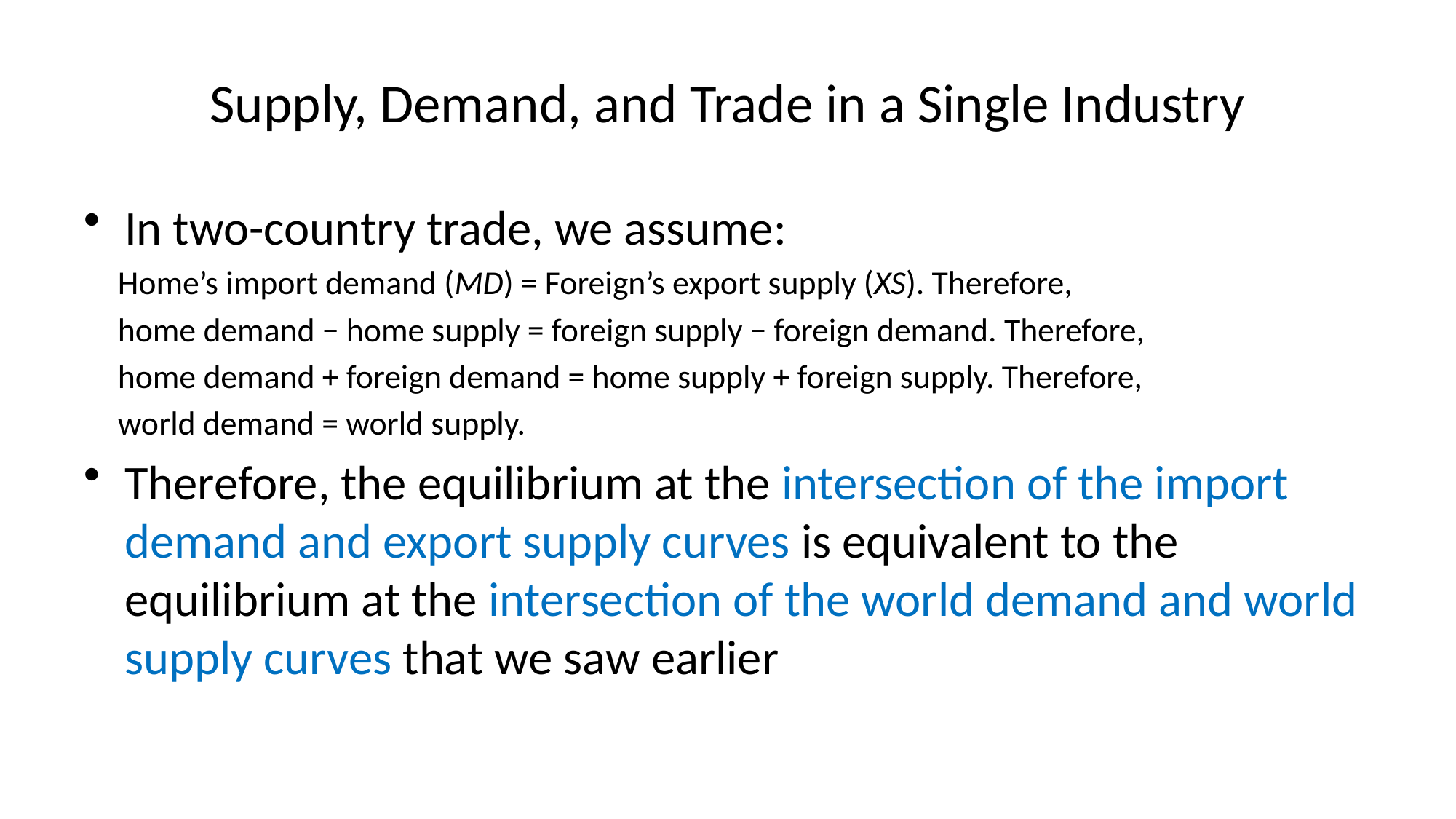

# Supply, Demand, and Trade in a Single Industry
In two-country trade, we assume:
Home’s import demand (MD) = Foreign’s export supply (XS). Therefore,
home demand − home supply = foreign supply − foreign demand. Therefore,
home demand + foreign demand = home supply + foreign supply. Therefore,
world demand = world supply.
Therefore, the equilibrium at the intersection of the import demand and export supply curves is equivalent to the equilibrium at the intersection of the world demand and world supply curves that we saw earlier